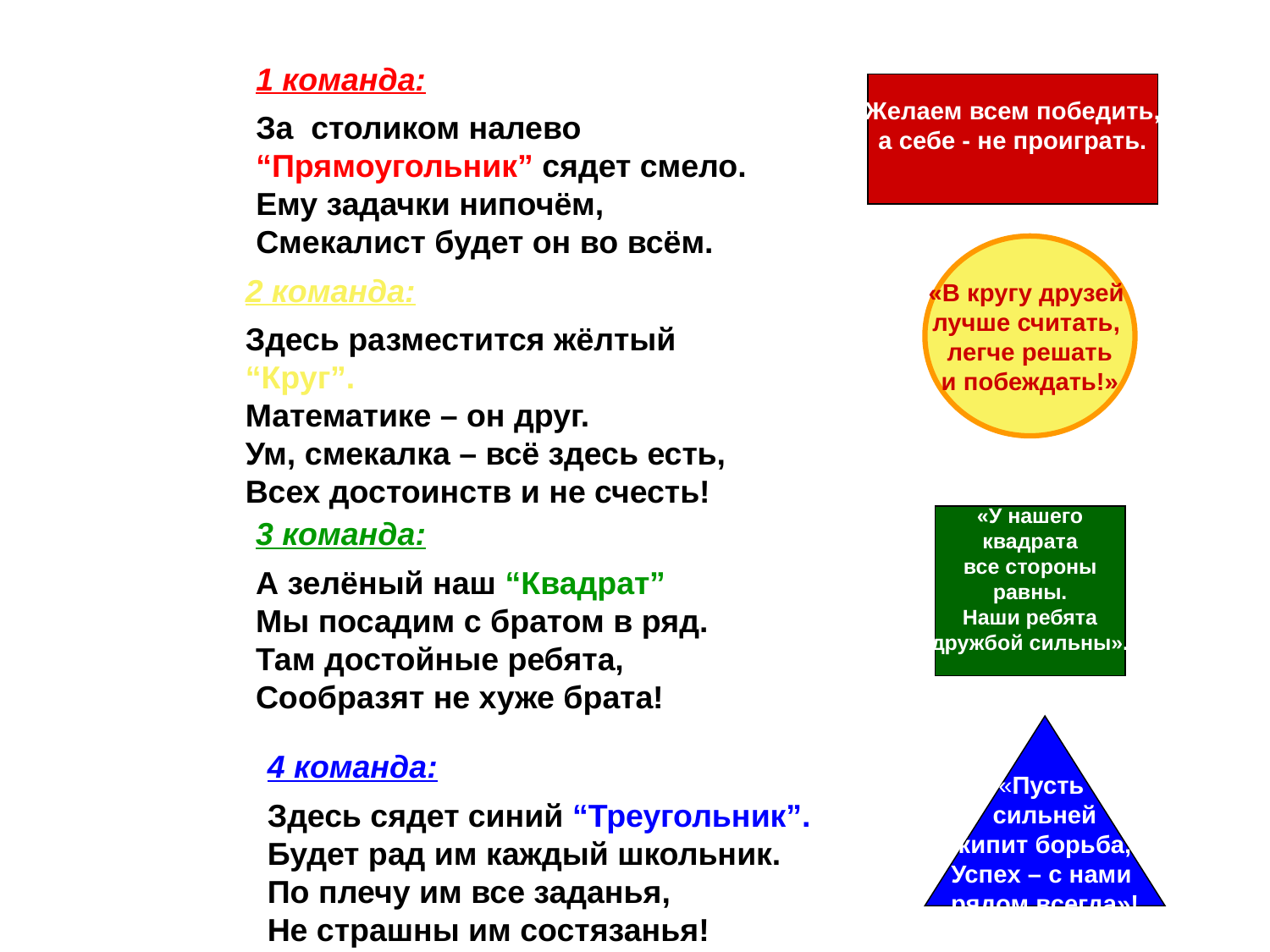

1 команда:
За  столиком налево
“Прямоугольник” сядет смело.
Ему задачки нипочём,
Смекалист будет он во всём.
Желаем всем победить,
а себе - не проиграть.

«В кругу друзей
лучше считать,
легче решать
и побеждать!»

2 команда:
Здесь разместится жёлтый “Круг”.
Математике – он друг.
Ум, смекалка – всё здесь есть,
Всех достоинств и не счесть!
«У нашего
 квадрата
все стороны
 равны.
Наши ребята
 дружбой сильны».

3 команда:
А зелёный наш “Квадрат”
Мы посадим с братом в ряд.
Там достойные ребята,
Сообразят не хуже брата!
«Пусть
сильней
 кипит борьба,
Успех – с нами
рядом всегда»!

4 команда:
Здесь сядет синий “Треугольник”.
Будет рад им каждый школьник.
По плечу им все заданья,
Не страшны им состязанья!